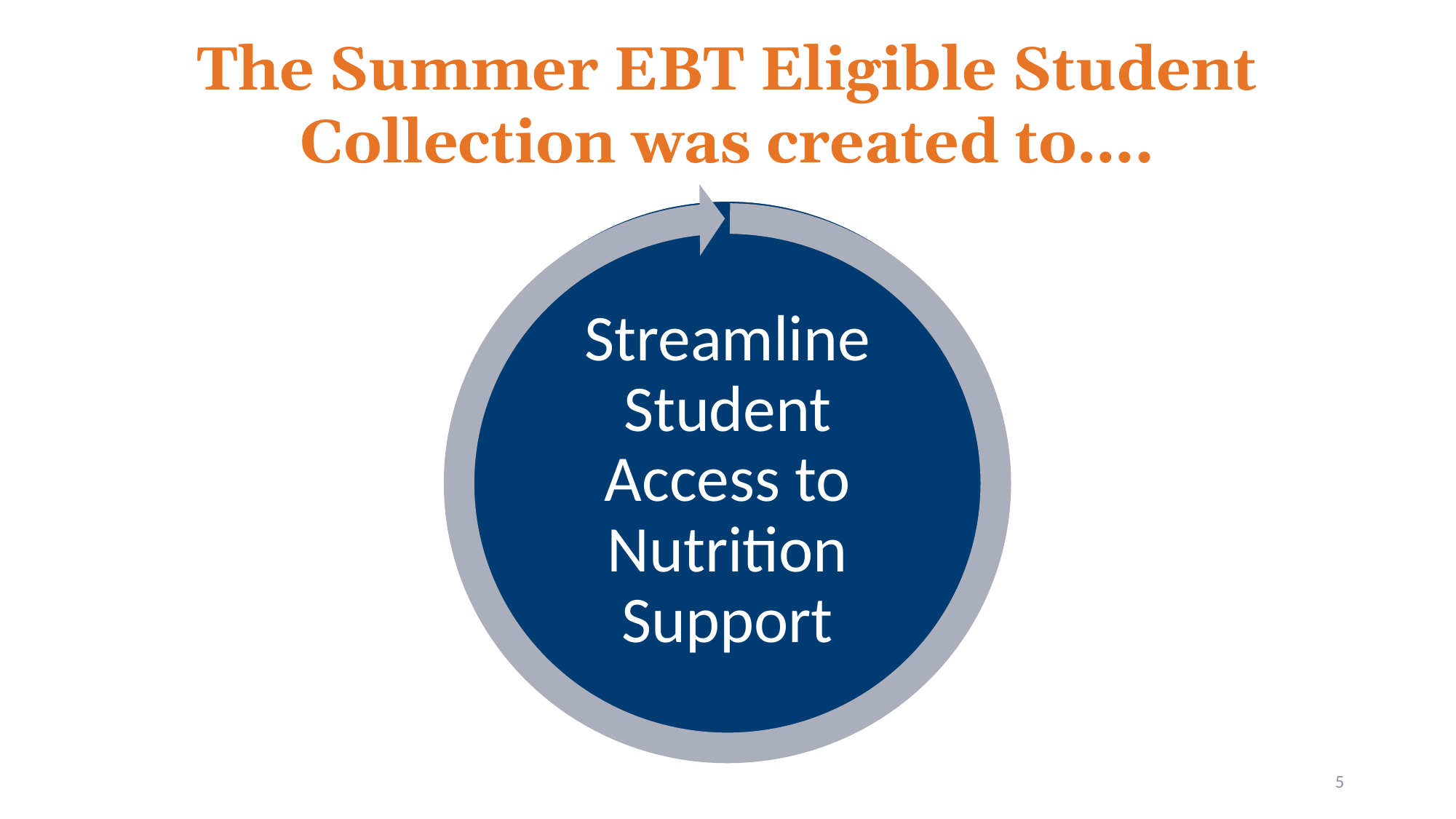

The Summer EBT Eligible Student Collection was created to….
Streamline Student Access to Nutrition Support
5